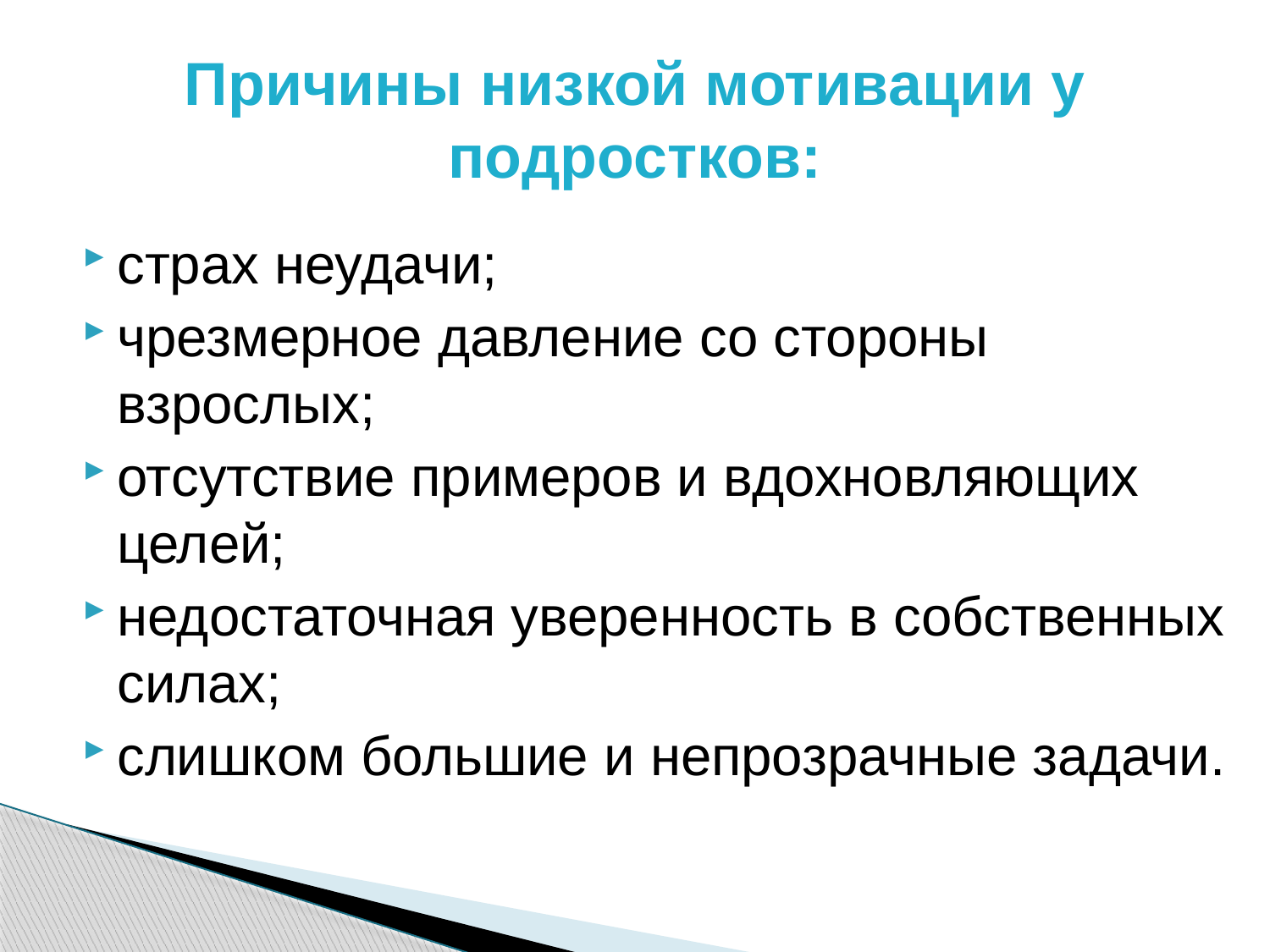

# Причины низкой мотивации у подростков:
страх неудачи;
чрезмерное давление со стороны взрослых;
отсутствие примеров и вдохновляющих целей;
недостаточная уверенность в собственных силах;
слишком большие и непрозрачные задачи.